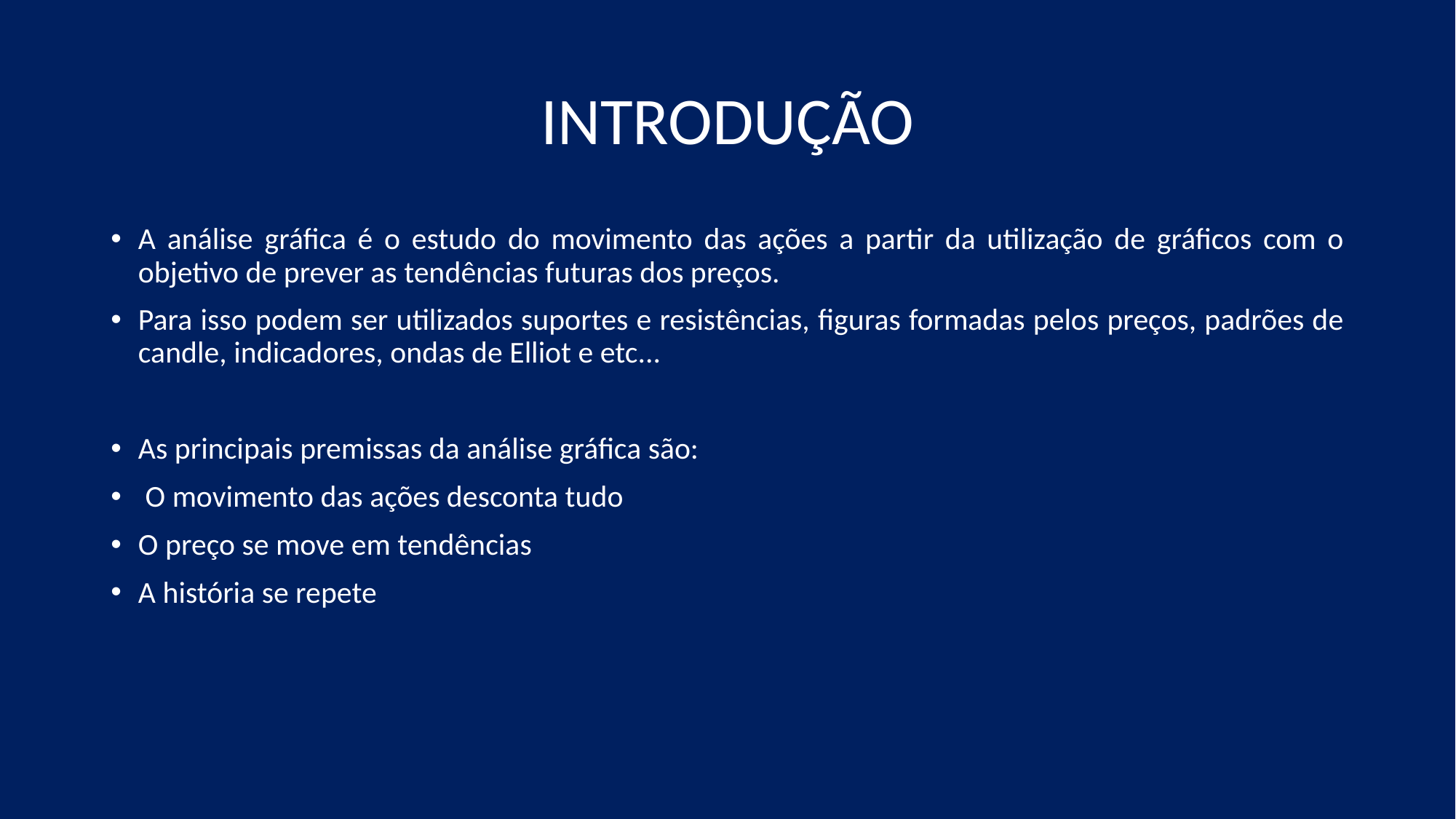

# INTRODUÇÃO
A análise gráfica é o estudo do movimento das ações a partir da utilização de gráficos com o objetivo de prever as tendências futuras dos preços.
Para isso podem ser utilizados suportes e resistências, figuras formadas pelos preços, padrões de candle, indicadores, ondas de Elliot e etc...

As principais premissas da análise gráfica são:
 O movimento das ações desconta tudo
O preço se move em tendências
A história se repete